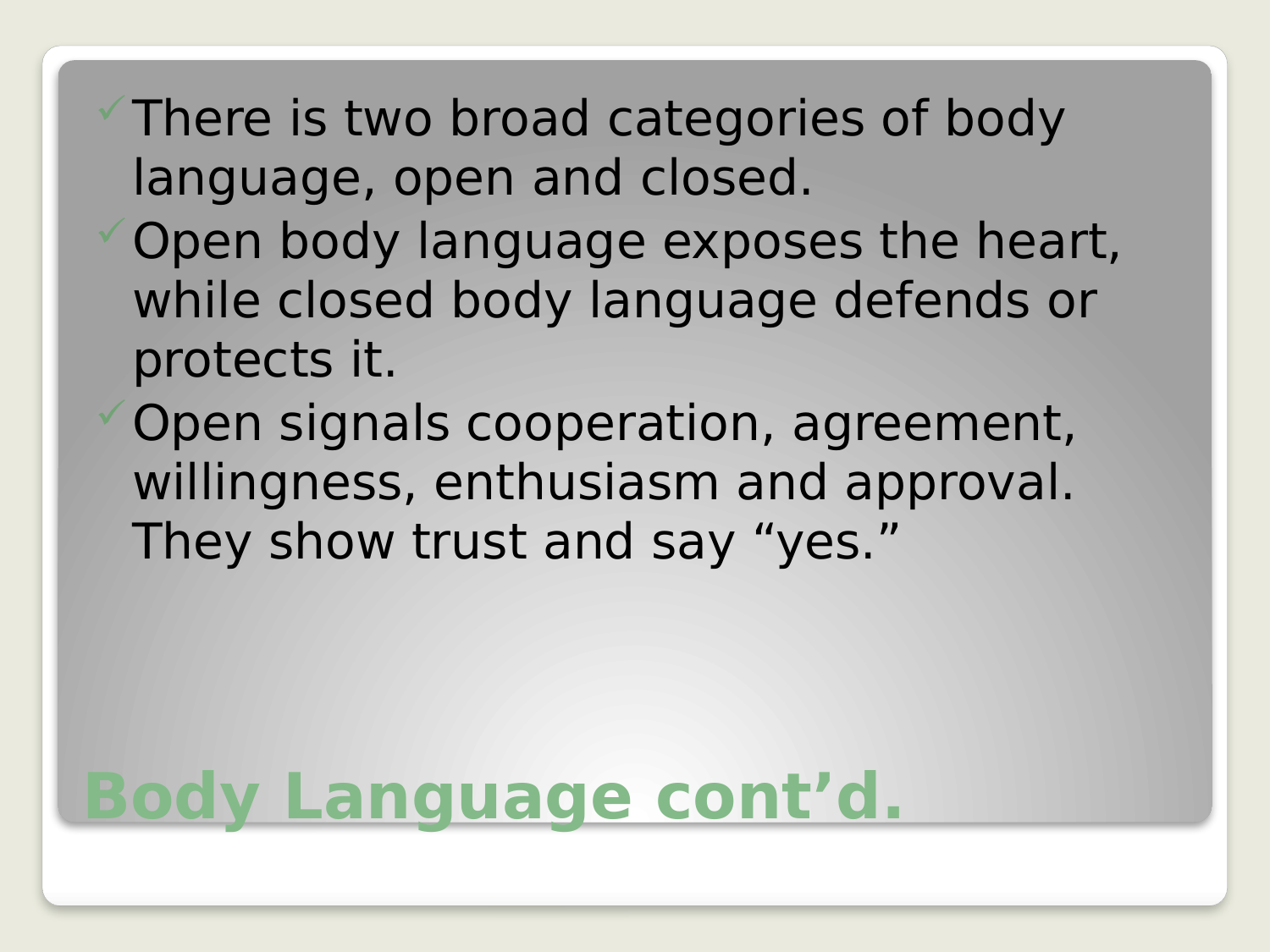

There is two broad categories of body language, open and closed.
Open body language exposes the heart, while closed body language defends or protects it.
Open signals cooperation, agreement, willingness, enthusiasm and approval.  They show trust and say “yes.”
# Body Language cont’d.